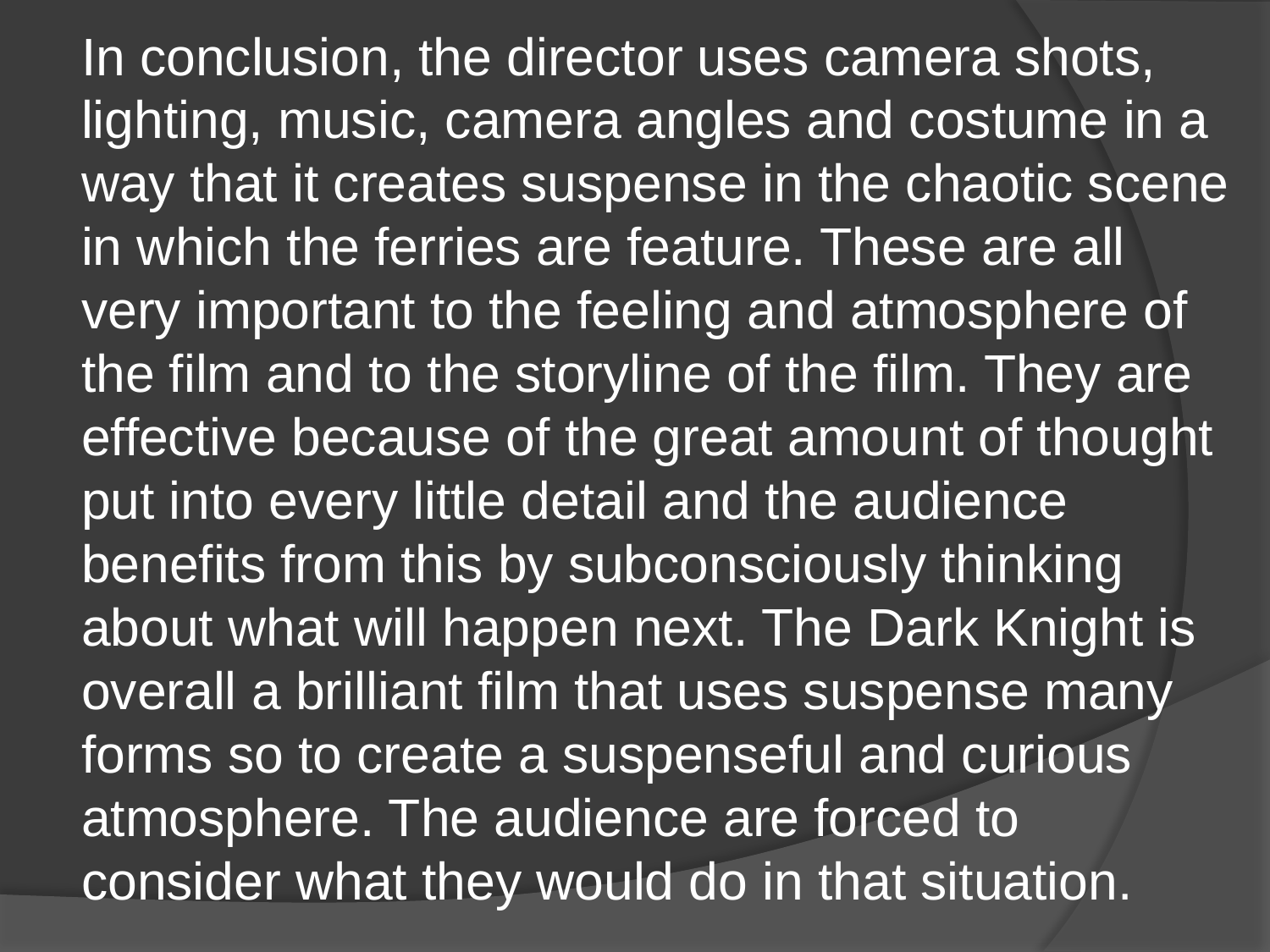

In conclusion, the director uses camera shots, lighting, music, camera angles and costume in a way that it creates suspense in the chaotic scene in which the ferries are feature. These are all very important to the feeling and atmosphere of the film and to the storyline of the film. They are effective because of the great amount of thought put into every little detail and the audience benefits from this by subconsciously thinking about what will happen next. The Dark Knight is overall a brilliant film that uses suspense many forms so to create a suspenseful and curious atmosphere. The audience are forced to consider what they would do in that situation.